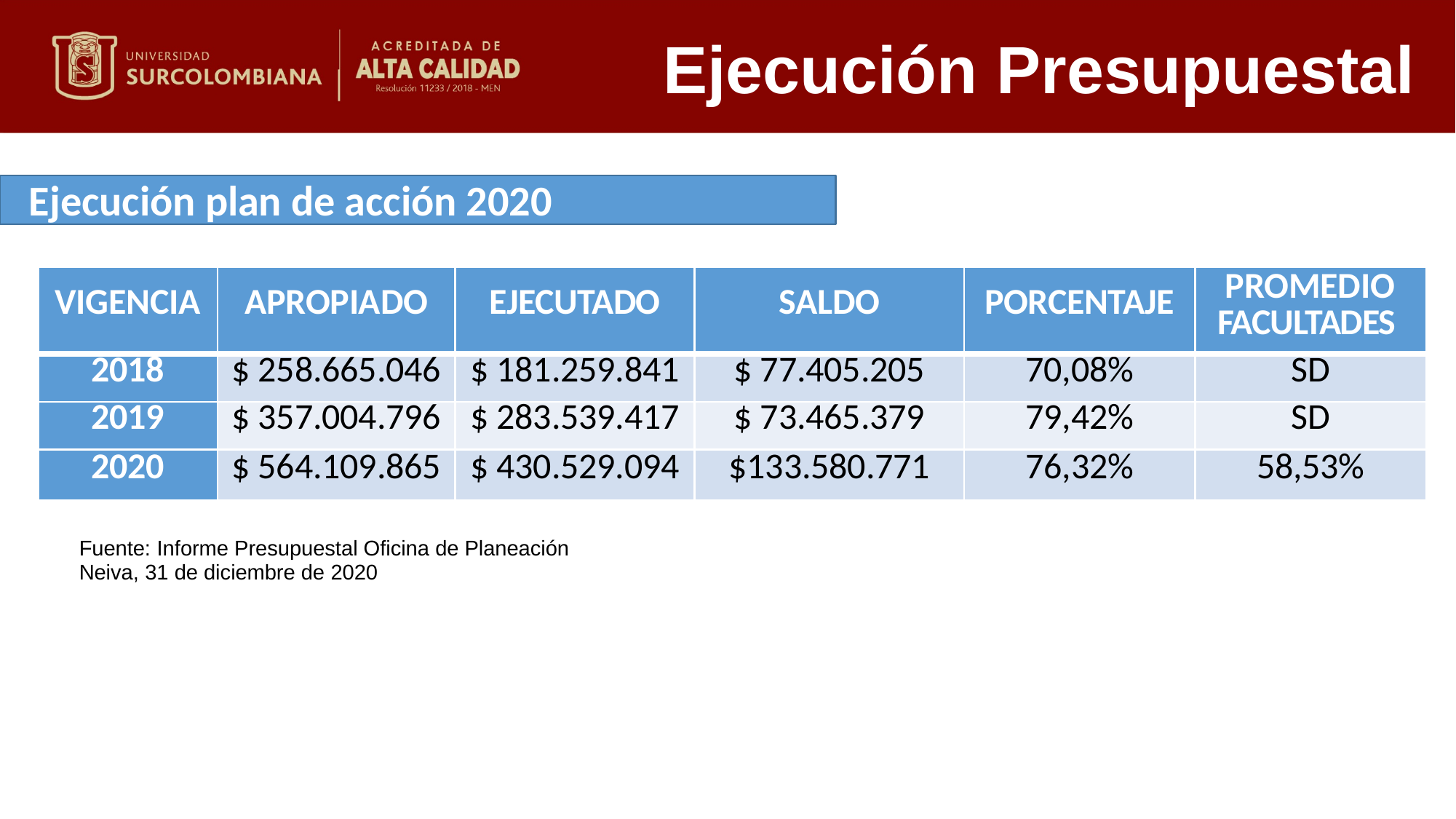

# Ejecución Presupuestal
Ejecución plan de acción 2020
| VIGENCIA | APROPIADO | EJECUTADO | SALDO | PORCENTAJE | PROMEDIO FACULTADES |
| --- | --- | --- | --- | --- | --- |
| 2018 | $ 258.665.046 | $ 181.259.841 | $ 77.405.205 | 70,08% | SD |
| 2019 | $ 357.004.796 | $ 283.539.417 | $ 73.465.379 | 79,42% | SD |
| 2020 | $ 564.109.865 | $ 430.529.094 | $133.580.771 | 76,32% | 58,53% |
Fuente: Informe Presupuestal Oficina de Planeación  Neiva, 31 de diciembre de 2020